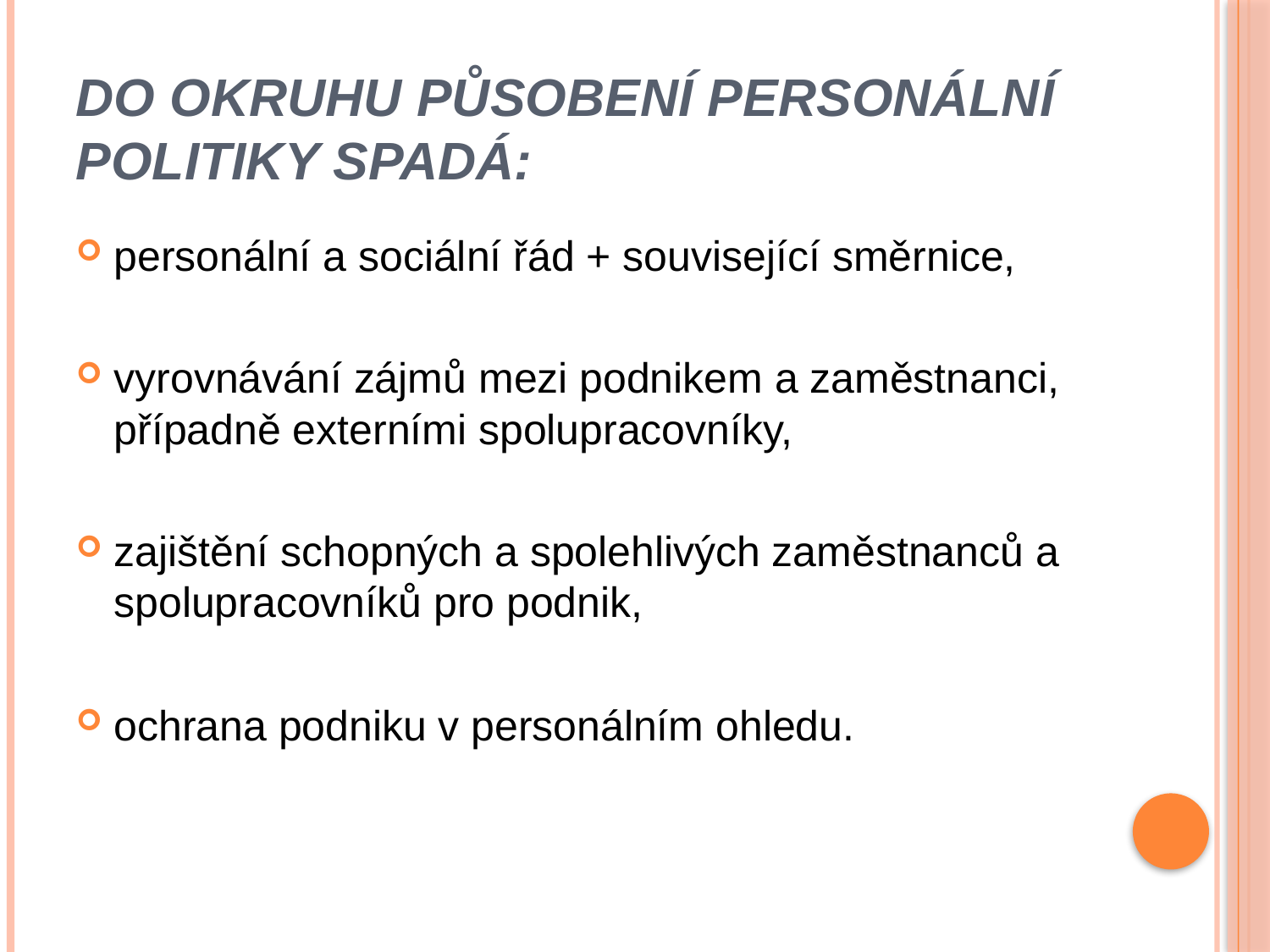

# Do okruhu působení personální politiky spadá:
personální a sociální řád + související směrnice,

vyrovnávání zájmů mezi podnikem a zaměstnanci, případně externími spolupracovníky,

zajištění schopných a spolehlivých zaměstnanců a spolupracovníků pro podnik,

ochrana podniku v personálním ohledu.